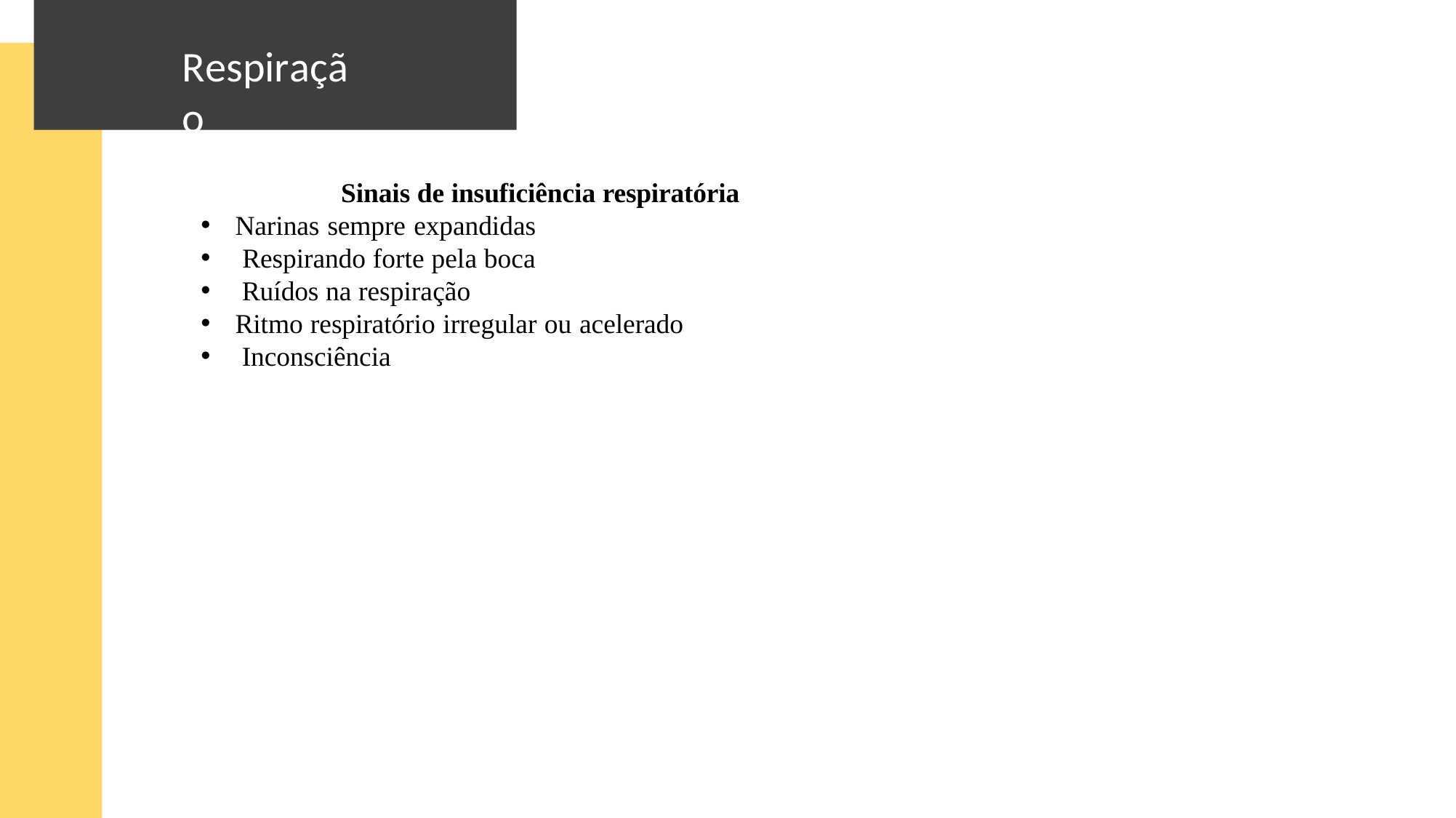

# Respiração
Sinais de insuficiência respiratória
Narinas sempre expandidas  Respirando forte pela boca  Ruídos na respiração
Ritmo respiratório irregular ou acelerado  Inconsciência
•
•
•
•
•